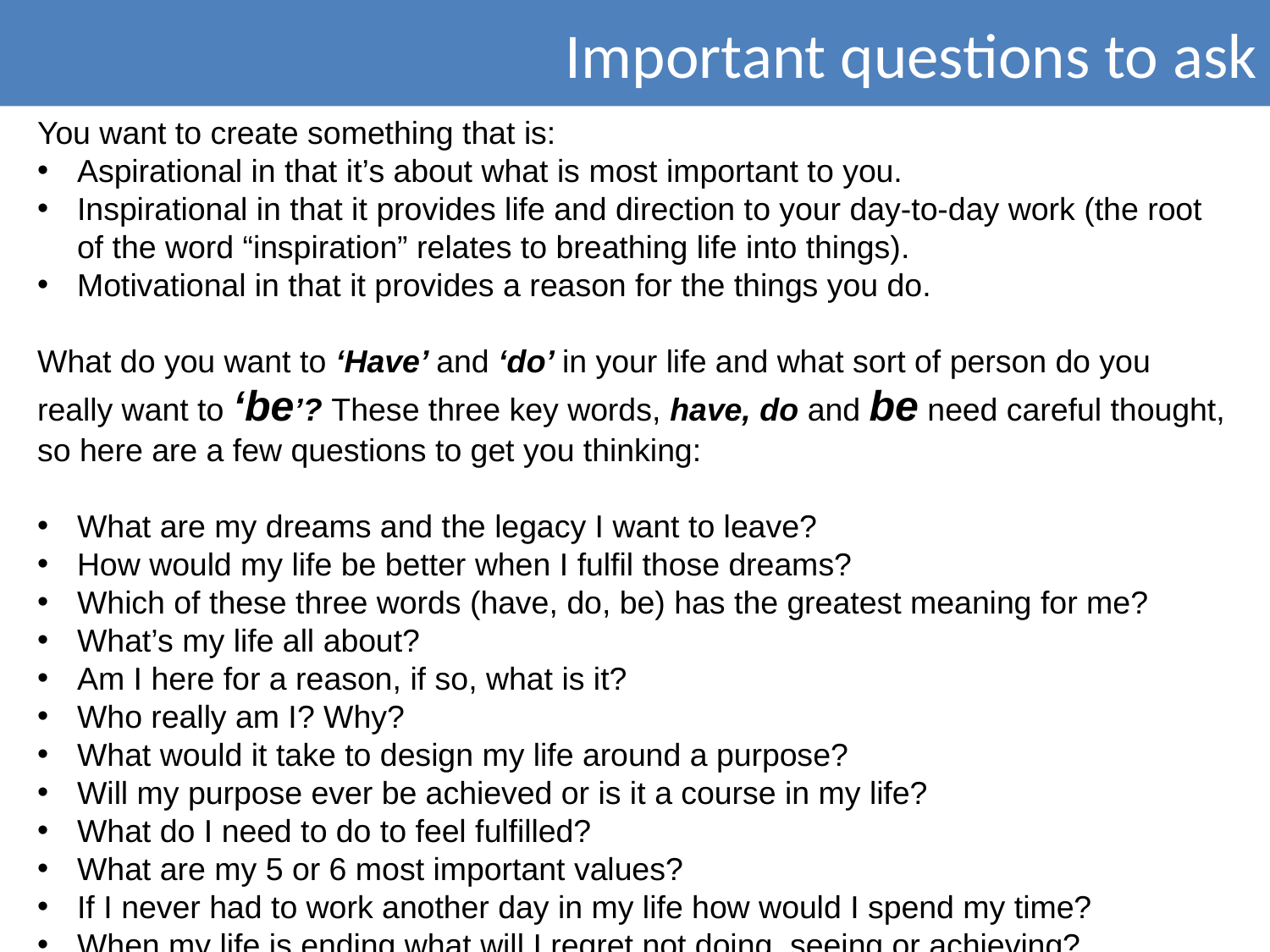

Important questions to ask
You want to create something that is:
Aspirational in that it’s about what is most important to you.
Inspirational in that it provides life and direction to your day-to-day work (the root of the word “inspiration” relates to breathing life into things).
Motivational in that it provides a reason for the things you do.

What do you want to ‘Have’ and ‘do’ in your life and what sort of person do you really want to ‘be’? These three key words, have, do and be need careful thought, so here are a few questions to get you thinking:

What are my dreams and the legacy I want to leave?
How would my life be better when I fulfil those dreams?
Which of these three words (have, do, be) has the greatest meaning for me?
What’s my life all about?
Am I here for a reason, if so, what is it?
Who really am I? Why?
What would it take to design my life around a purpose?
Will my purpose ever be achieved or is it a course in my life?
What do I need to do to feel fulfilled?
What are my 5 or 6 most important values?
If I never had to work another day in my life how would I spend my time?
When my life is ending what will I regret not doing, seeing or achieving?